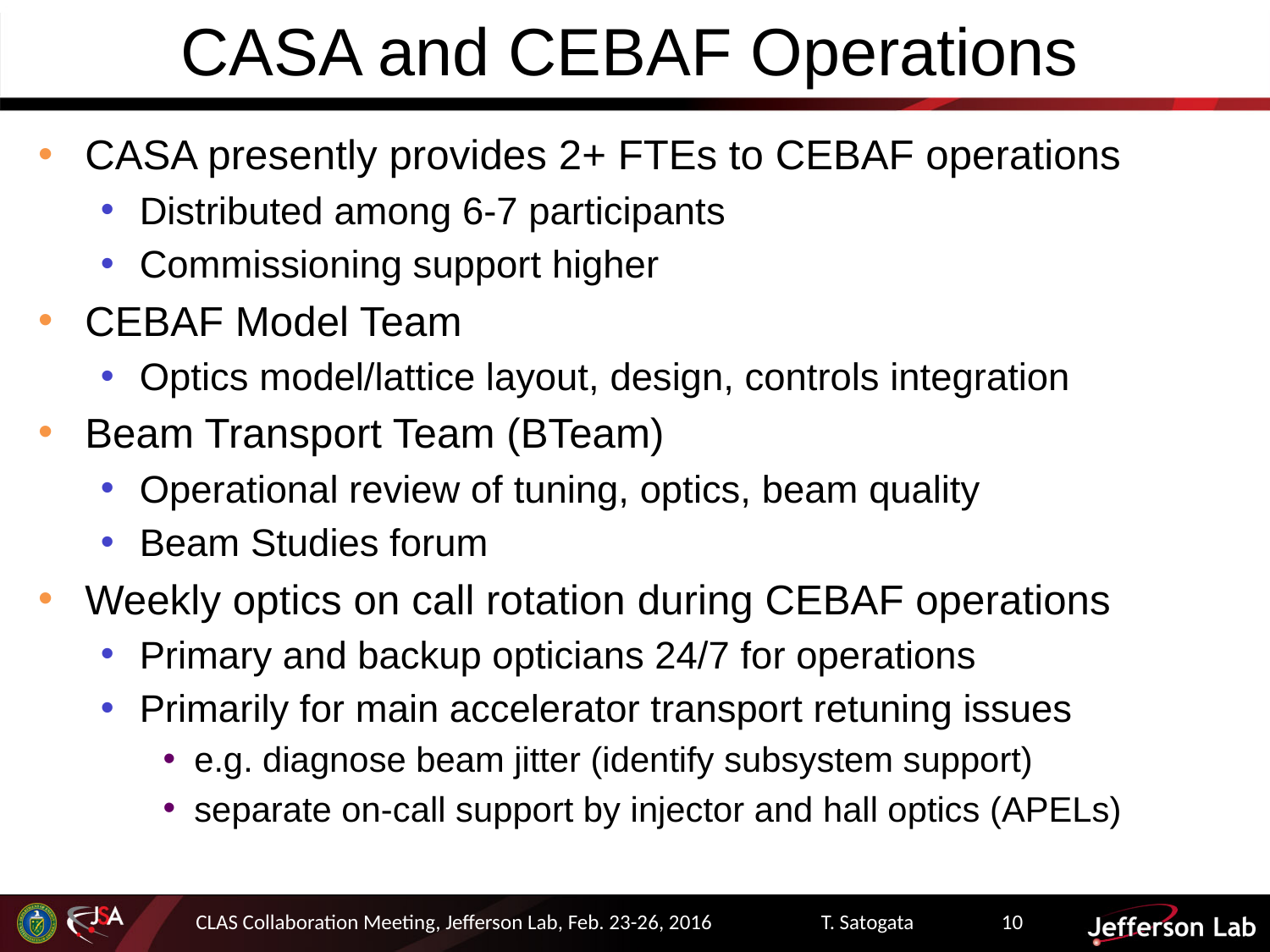

# CASA and CEBAF Operations
CASA presently provides 2+ FTEs to CEBAF operations
Distributed among 6-7 participants
Commissioning support higher
CEBAF Model Team
Optics model/lattice layout, design, controls integration
Beam Transport Team (BTeam)
Operational review of tuning, optics, beam quality
Beam Studies forum
Weekly optics on call rotation during CEBAF operations
Primary and backup opticians 24/7 for operations
Primarily for main accelerator transport retuning issues
e.g. diagnose beam jitter (identify subsystem support)
separate on-call support by injector and hall optics (APELs)
CLAS Collaboration Meeting, Jefferson Lab, Feb. 23-26, 2016
T. Satogata                  10